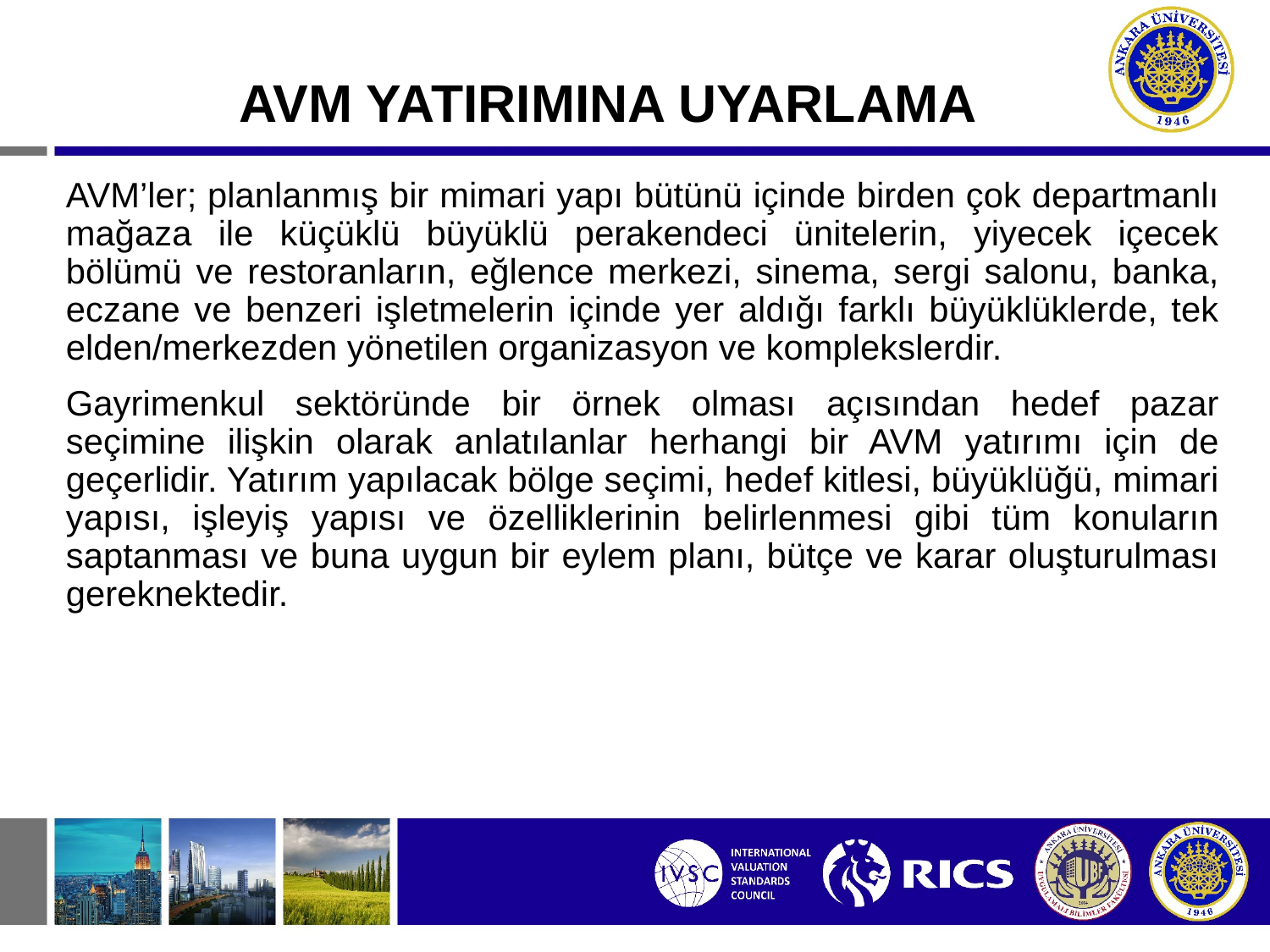

# AVM YATIRIMINA UYARLAMA
AVM’ler; planlanmış bir mimari yapı bütünü içinde birden çok departmanlı mağaza ile küçüklü büyüklü perakendeci ünitelerin, yiyecek içecek bölümü ve restoranların, eğlence merkezi, sinema, sergi salonu, banka, eczane ve benzeri işletmelerin içinde yer aldığı farklı büyüklüklerde, tek elden/merkezden yönetilen organizasyon ve komplekslerdir.
Gayrimenkul sektöründe bir örnek olması açısından hedef pazar seçimine ilişkin olarak anlatılanlar herhangi bir AVM yatırımı için de geçerlidir. Yatırım yapılacak bölge seçimi, hedef kitlesi, büyüklüğü, mimari yapısı, işleyiş yapısı ve özelliklerinin belirlenmesi gibi tüm konuların saptanması ve buna uygun bir eylem planı, bütçe ve karar oluşturulması gereknektedir.